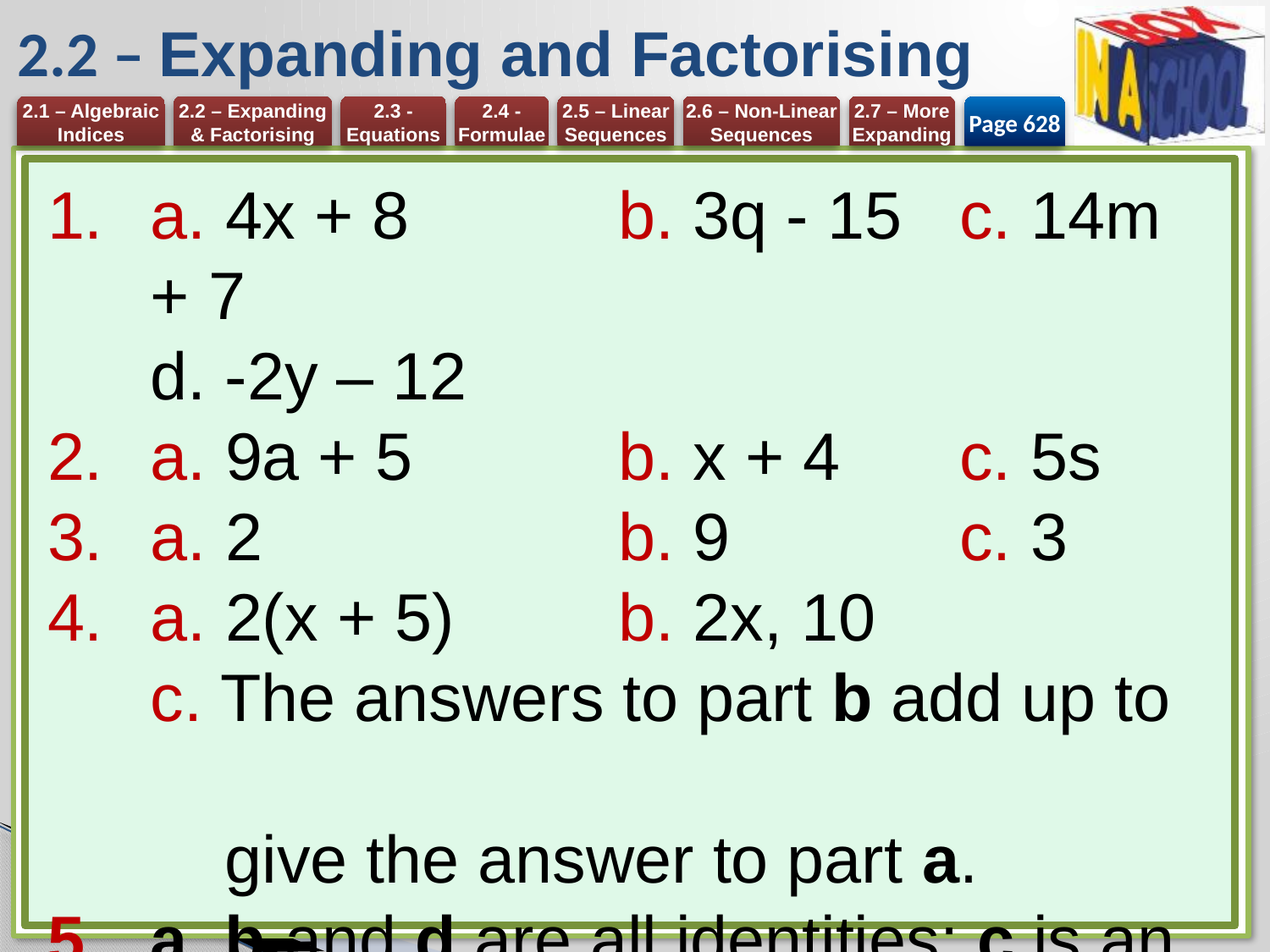

# 2.2 – Expanding and Factorising
Page 628
a. 4x + 8 	b. 3q - 15 	c. 14m + 7
d. -2y – 12
a. 9a + 5 	b. x + 4 	c. 5s
a. 2 	b. 9 	c. 3
a. 2(x + 5) 	b. 2x, 10
c. The answers to part b add up to
    give the answer to part a.
a, b and d are all identities; c is an equation.